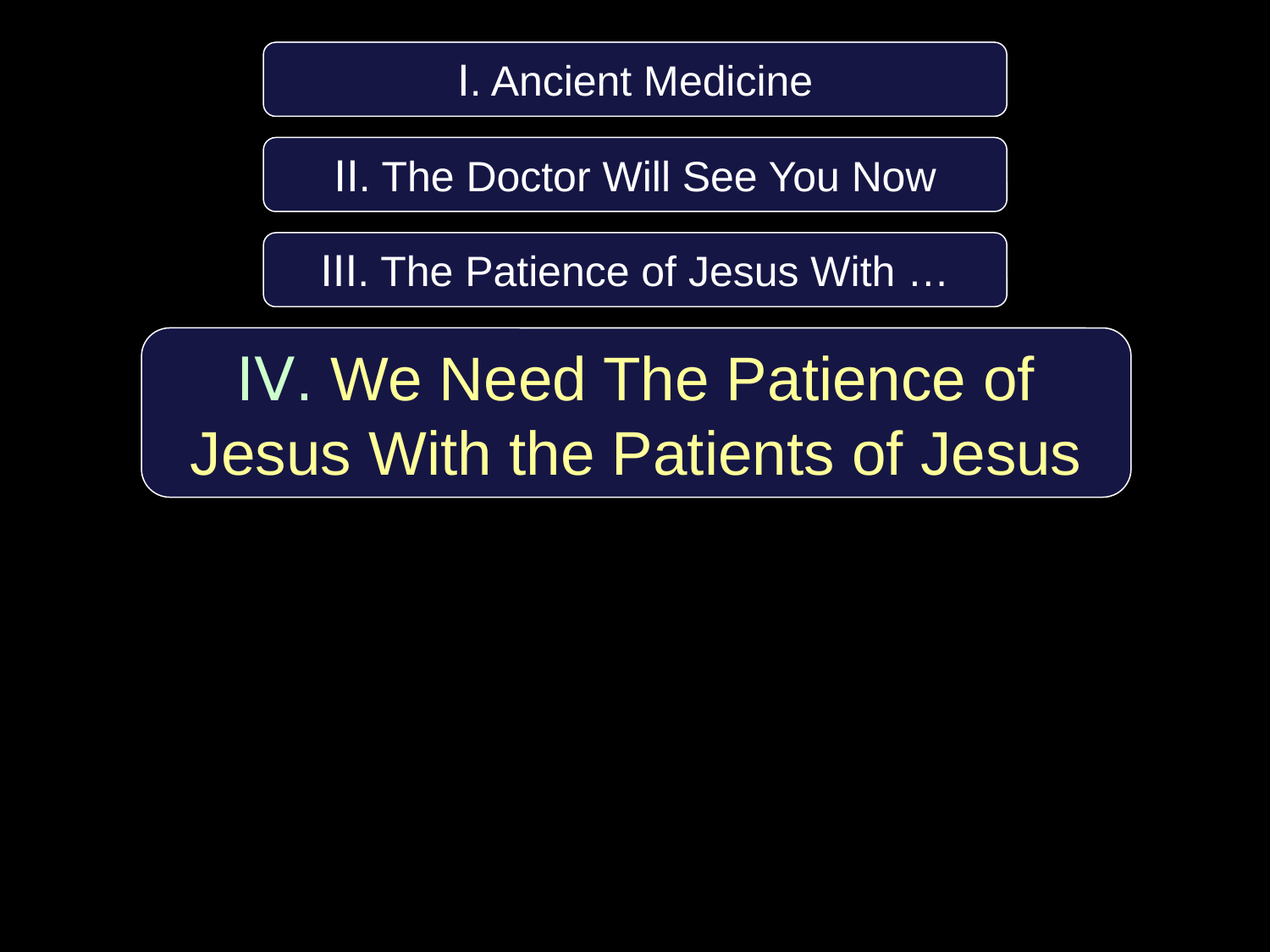

I. Ancient Medicine
II. The Doctor Will See You Now
III. The Patience of Jesus With …
IV. We Need The Patience of Jesus With the Patients of Jesus